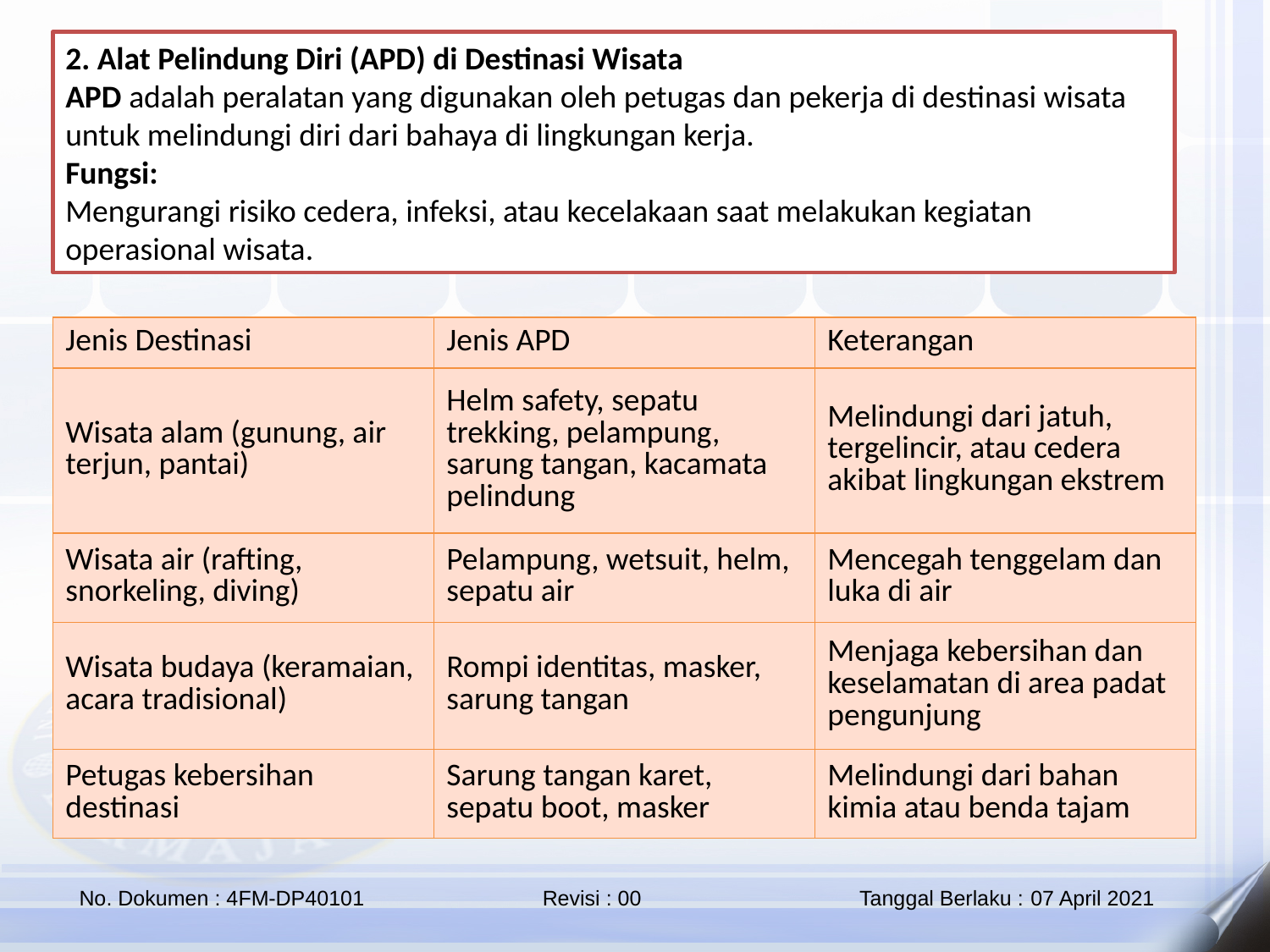

2. Alat Pelindung Diri (APD) di Destinasi Wisata
APD adalah peralatan yang digunakan oleh petugas dan pekerja di destinasi wisata untuk melindungi diri dari bahaya di lingkungan kerja.
Fungsi:
Mengurangi risiko cedera, infeksi, atau kecelakaan saat melakukan kegiatan operasional wisata.
| Jenis Destinasi | Jenis APD | Keterangan |
| --- | --- | --- |
| Wisata alam (gunung, air terjun, pantai) | Helm safety, sepatu trekking, pelampung, sarung tangan, kacamata pelindung | Melindungi dari jatuh, tergelincir, atau cedera akibat lingkungan ekstrem |
| Wisata air (rafting, snorkeling, diving) | Pelampung, wetsuit, helm, sepatu air | Mencegah tenggelam dan luka di air |
| Wisata budaya (keramaian, acara tradisional) | Rompi identitas, masker, sarung tangan | Menjaga kebersihan dan keselamatan di area padat pengunjung |
| Petugas kebersihan destinasi | Sarung tangan karet, sepatu boot, masker | Melindungi dari bahan kimia atau benda tajam |